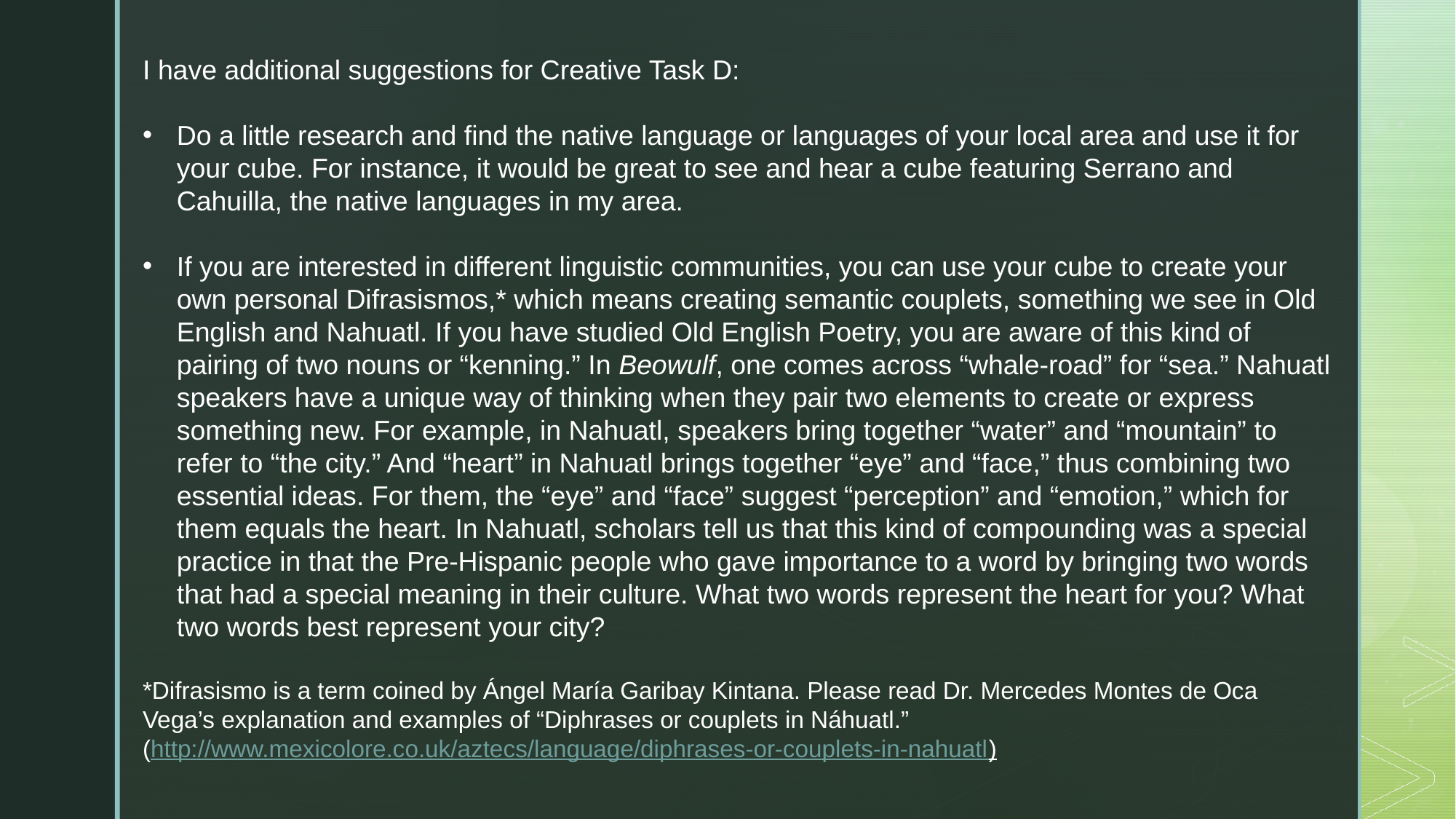

I have additional suggestions for Creative Task D:

Do a little research and find the native language or languages of your local area and use it for your cube. For instance, it would be great to see and hear a cube featuring Serrano and Cahuilla, the native languages in my area.

If you are interested in different linguistic communities, you can use your cube to create your own personal Difrasismos,* which means creating semantic couplets, something we see in Old English and Nahuatl. If you have studied Old English Poetry, you are aware of this kind of pairing of two nouns or “kenning.” In Beowulf, one comes across “whale-road” for “sea.” Nahuatl speakers have a unique way of thinking when they pair two elements to create or express something new. For example, in Nahuatl, speakers bring together “water” and “mountain” to refer to “the city.” And “heart” in Nahuatl brings together “eye” and “face,” thus combining two essential ideas. For them, the “eye” and “face” suggest “perception” and “emotion,” which for them equals the heart. In Nahuatl, scholars tell us that this kind of compounding was a special practice in that the Pre-Hispanic people who gave importance to a word by bringing two words that had a special meaning in their culture. What two words represent the heart for you? What two words best represent your city?

*Difrasismo is a term coined by Ángel María Garibay Kintana. Please read Dr. Mercedes Montes de Oca Vega’s explanation and examples of “Diphrases or couplets in Náhuatl.”
(http://www.mexicolore.co.uk/aztecs/language/diphrases-or-couplets-in-nahuatl)